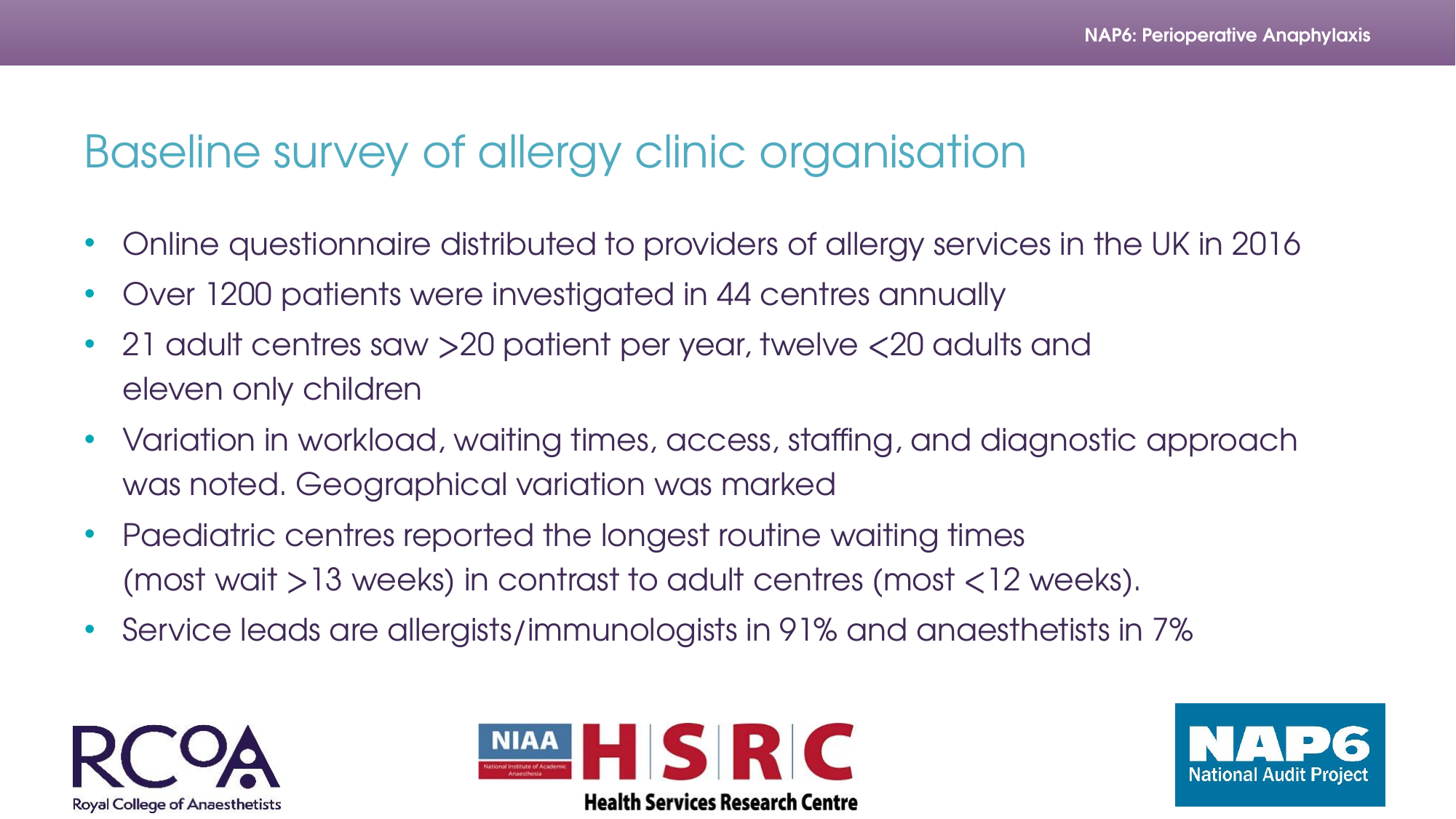

# Baseline survey of allergy clinic organisation
Online questionnaire distributed to providers of allergy services in the UK in 2016
Over 1200 patients were investigated in 44 centres annually
21 adult centres saw >20 patient per year, twelve <20 adults and
eleven only children
Variation in workload, waiting times, access, staffing, and diagnostic approach was noted. Geographical variation was marked
Paediatric centres reported the longest routine waiting times
(most wait >13 weeks) in contrast to adult centres (most <12 weeks).
Service leads are allergists/immunologists in 91% and anaesthetists in 7%